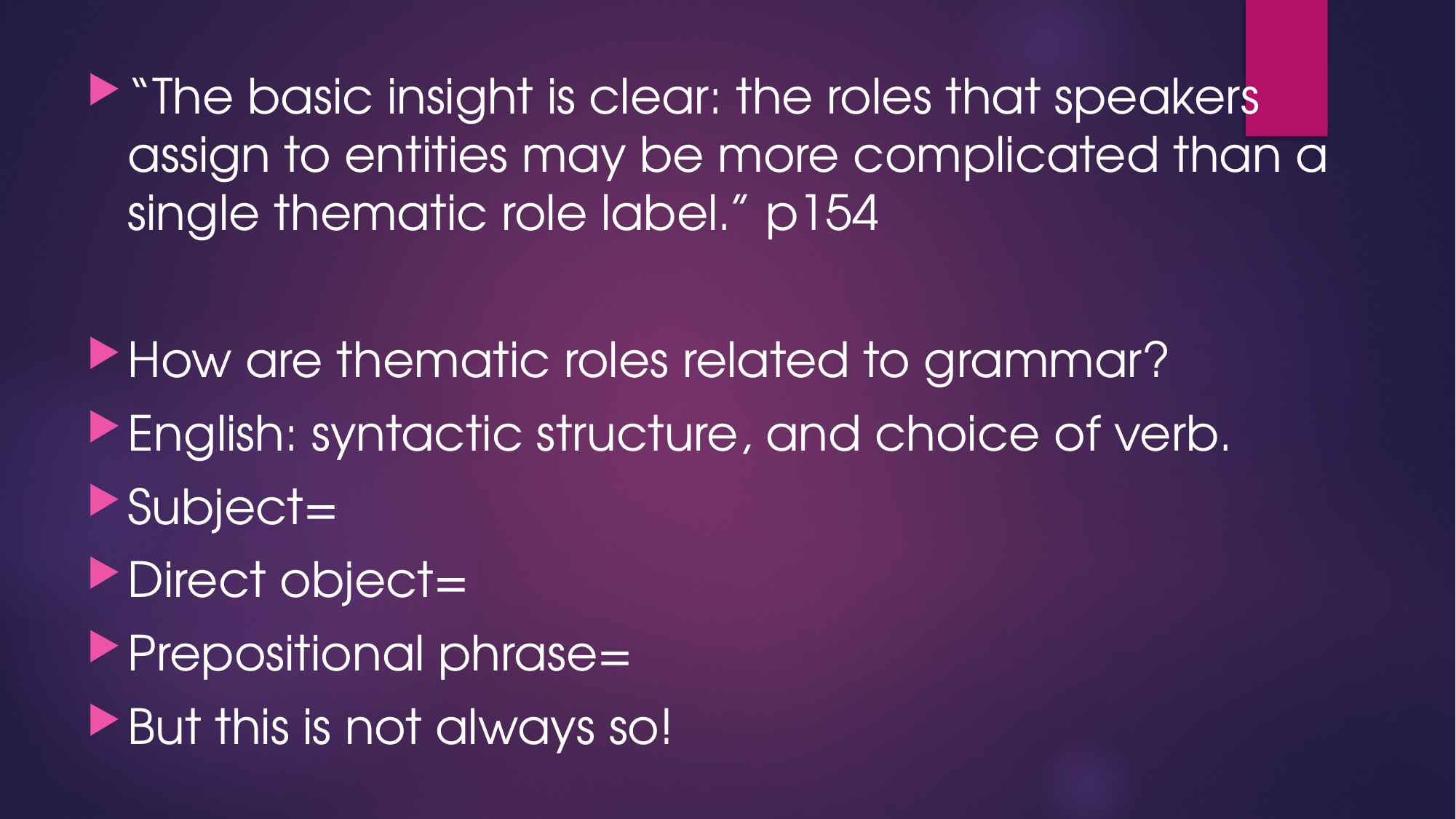

“The basic insight is clear: the roles that speakers assign to entities may be more complicated than a single thematic role label.” p154

How are thematic roles related to grammar?
English: syntactic structure, and choice of verb.
Subject=
Direct object=
Prepositional phrase=
But this is not always so!